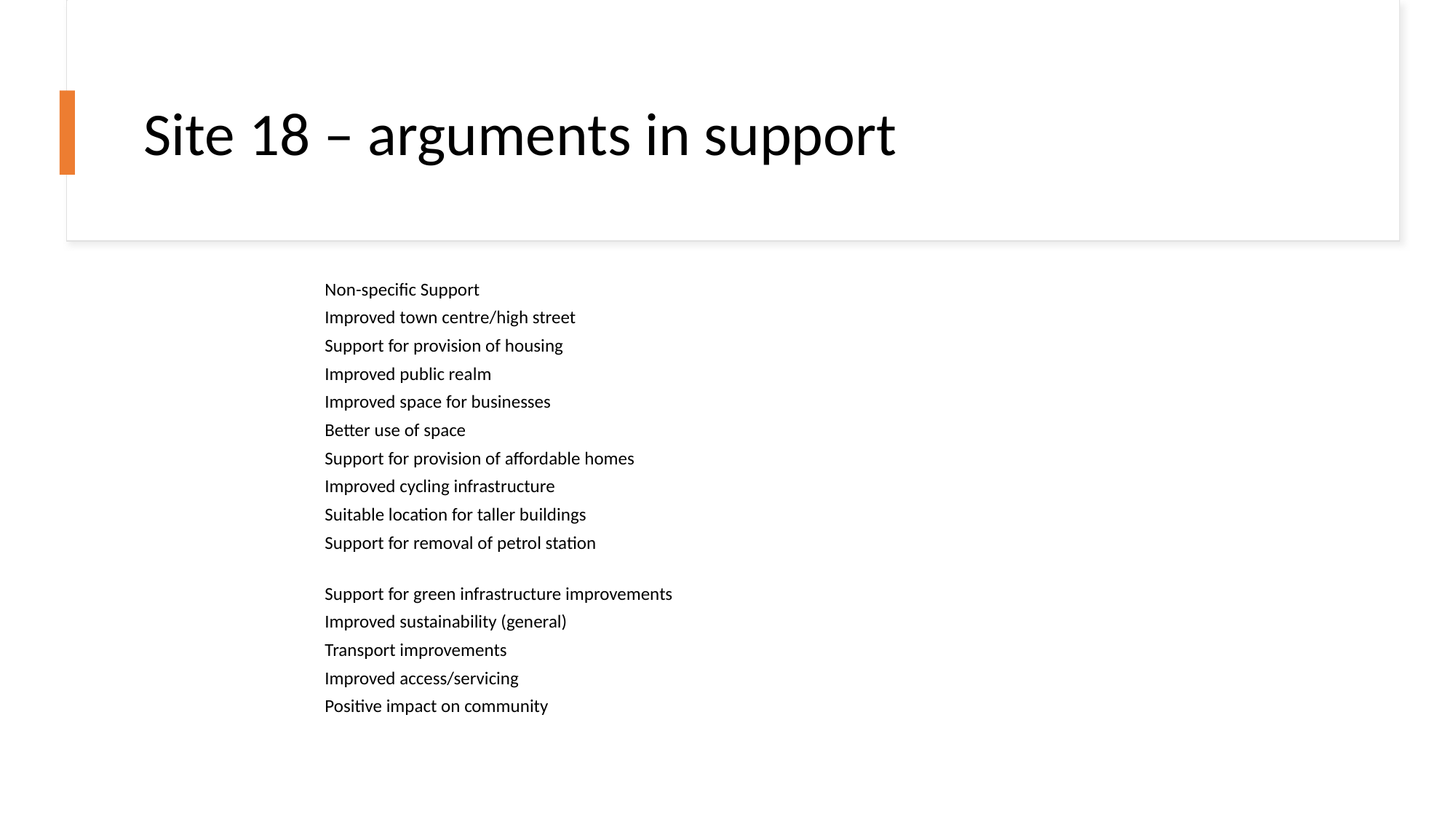

# Site 18 – arguments in support

| Non-specific Support |  |
| --- | --- |
| Improved town centre/high street |  |
| Support for provision of housing |  |
| Improved public realm |  |
| Improved space for businesses |  |
| Better use of space |  |
| Support for provision of affordable homes |  |
| Improved cycling infrastructure |  |
| Suitable location for taller buildings |  |
| Support for removal of petrol station |  |
| Support for green infrastructure improvements |  |
| Improved sustainability (general) |  |
| Transport improvements |  |
| Improved access/servicing |  |
| Positive impact on community |  |